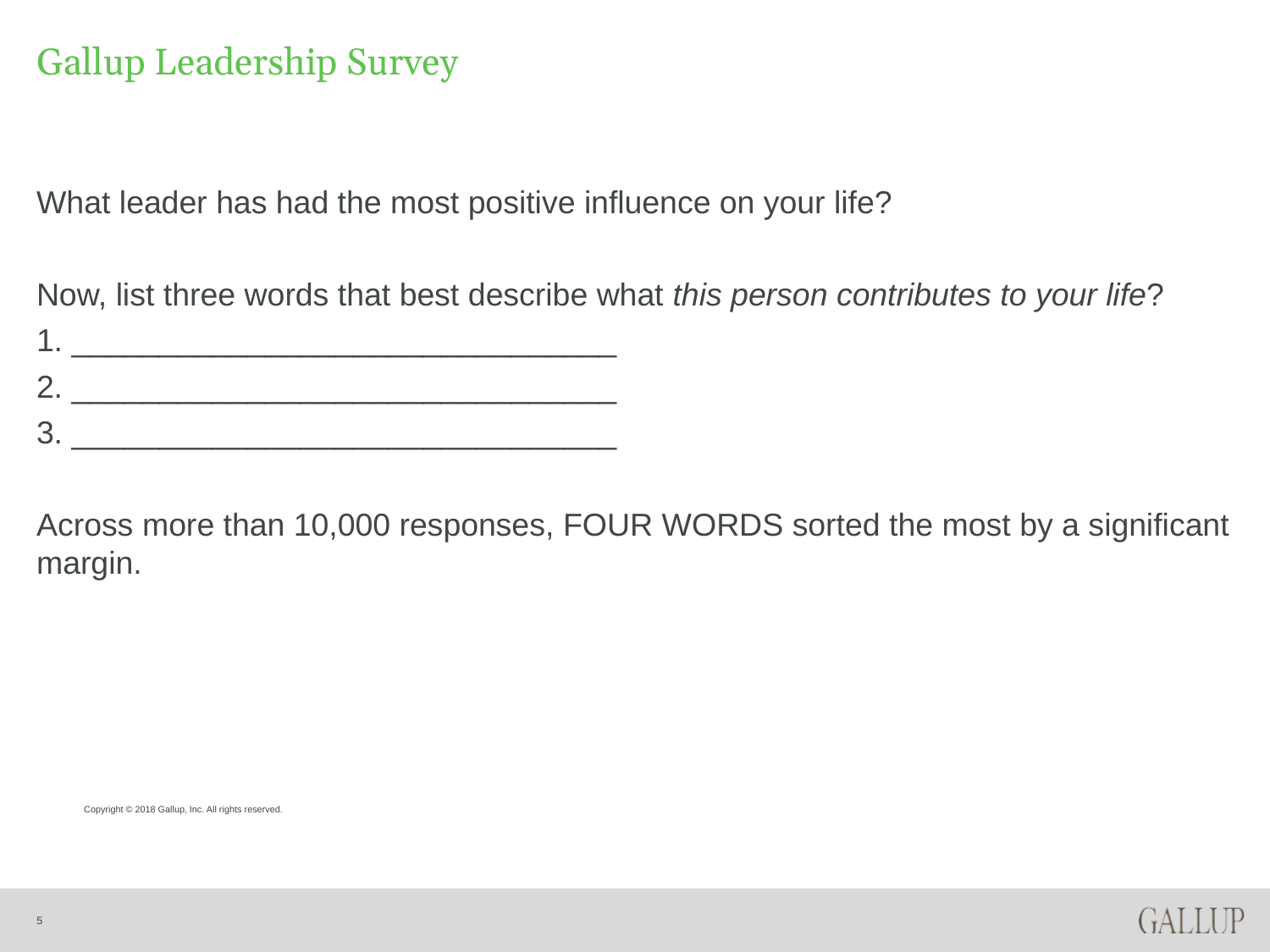

# Gallup Leadership Survey

What leader has had the most positive influence on your life?

Now, list three words that best describe what this person contributes to your life?
1. _______________________________
2. _______________________________
3. _______________________________

Across more than 10,000 responses, FOUR WORDS sorted the most by a significant margin.

Copyright © 2018 Gallup, Inc. All rights reserved.
5